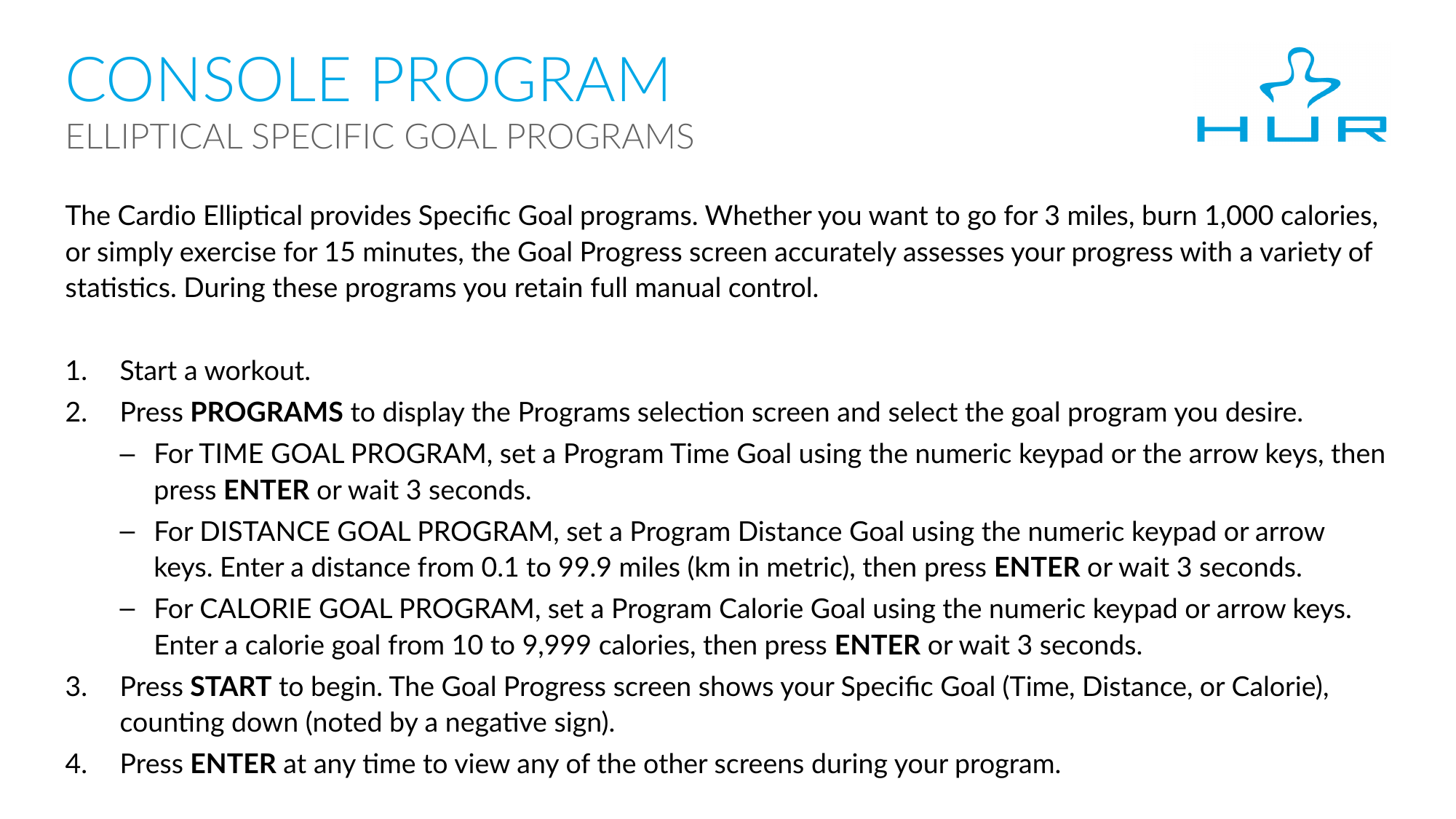

Console Program
elliptical Specific Goal Programs
The Cardio Elliptical provides Specific Goal programs. Whether you want to go for 3 miles, burn 1,000 calories, or simply exercise for 15 minutes, the Goal Progress screen accurately assesses your progress with a variety of statistics. During these programs you retain full manual control.

Start a workout.
Press PROGRAMS to display the Programs selection screen and select the goal program you desire.
For TIME GOAL PROGRAM, set a Program Time Goal using the numeric keypad or the arrow keys, then press ENTER or wait 3 seconds.
For DISTANCE GOAL PROGRAM, set a Program Distance Goal using the numeric keypad or arrow keys. Enter a distance from 0.1 to 99.9 miles (km in metric), then press ENTER or wait 3 seconds.
For CALORIE GOAL PROGRAM, set a Program Calorie Goal using the numeric keypad or arrow keys. Enter a calorie goal from 10 to 9,999 calories, then press ENTER or wait 3 seconds.
Press START to begin. The Goal Progress screen shows your Specific Goal (Time, Distance, or Calorie), counting down (noted by a negative sign).
Press ENTER at any time to view any of the other screens during your program.